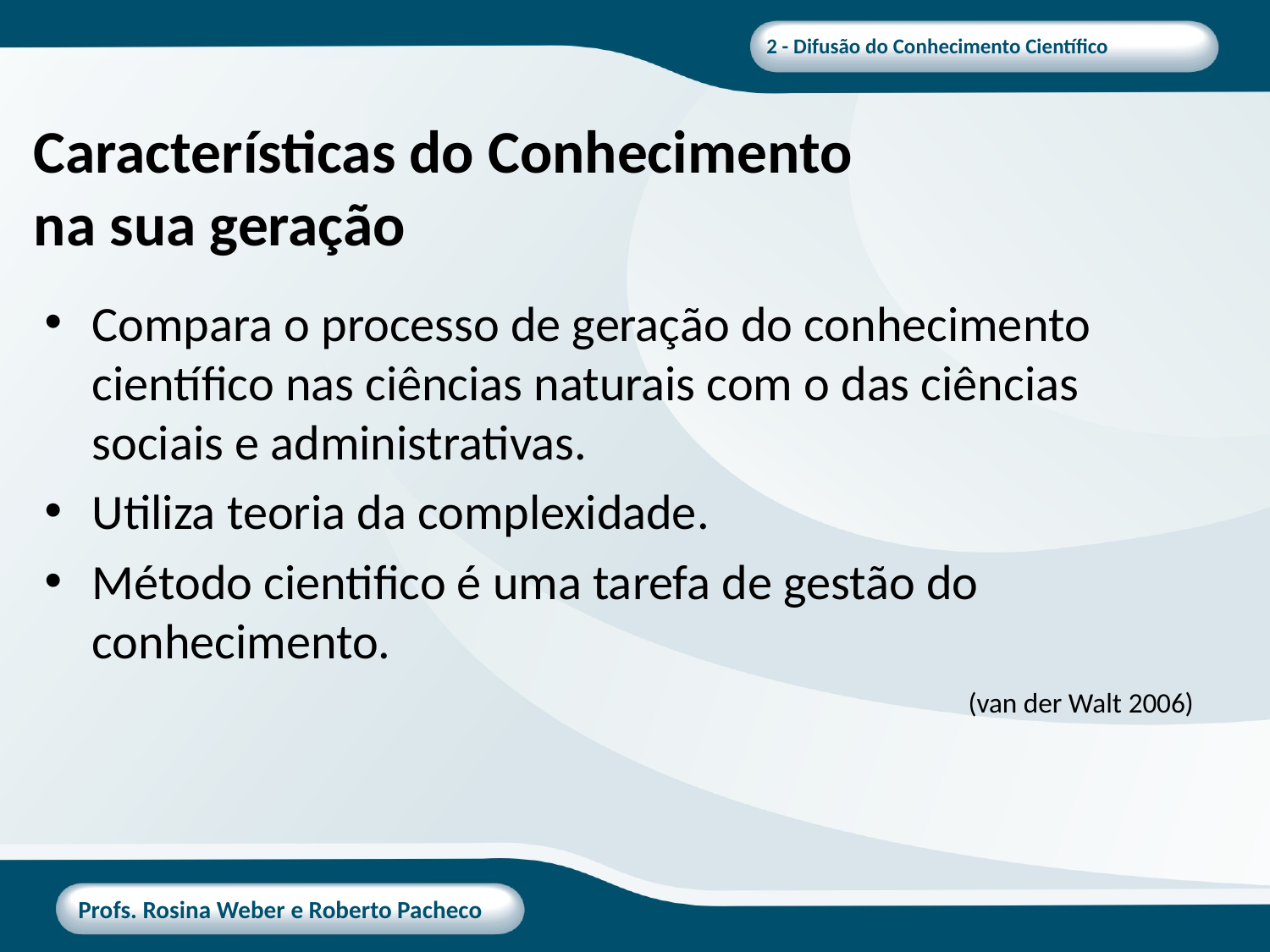

# Características do Conhecimento na sua geração
Compara o processo de geração do conhecimento científico nas ciências naturais com o das ciências sociais e administrativas.
Utiliza teoria da complexidade.
Método cientifico é uma tarefa de gestão do conhecimento.
 (van der Walt 2006)